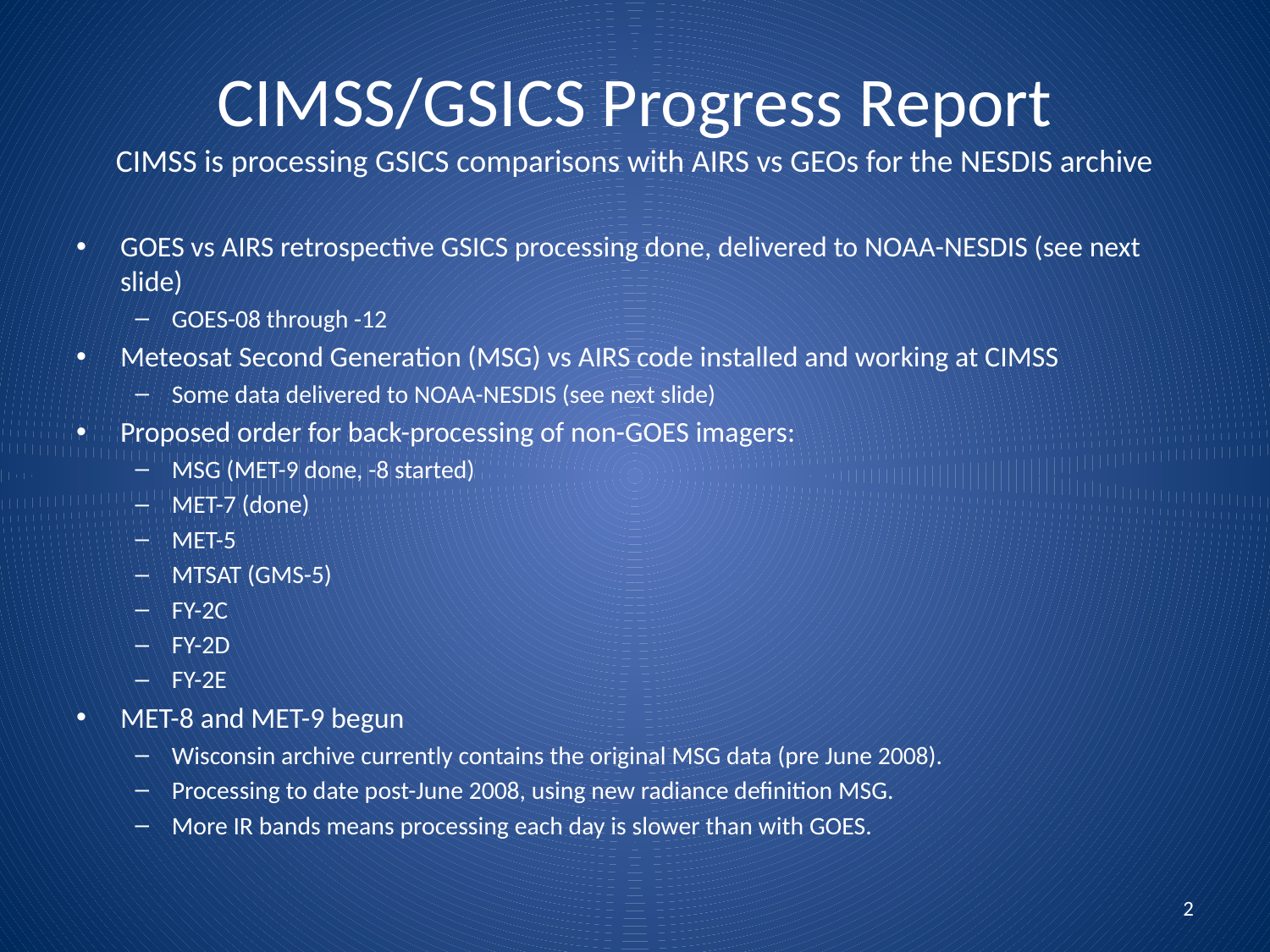

# CIMSS/GSICS Progress Report CIMSS is processing GSICS comparisons with AIRS vs GEOs for the NESDIS archive
GOES vs AIRS retrospective GSICS processing done, delivered to NOAA-NESDIS (see next slide)
GOES-08 through -12
Meteosat Second Generation (MSG) vs AIRS code installed and working at CIMSS
Some data delivered to NOAA-NESDIS (see next slide)
Proposed order for back-processing of non-GOES imagers:
MSG (MET-9 done, -8 started)
MET-7 (done)
MET-5
MTSAT (GMS-5)
FY-2C
FY-2D
FY-2E
MET-8 and MET-9 begun
Wisconsin archive currently contains the original MSG data (pre June 2008).
Processing to date post-June 2008, using new radiance definition MSG.
More IR bands means processing each day is slower than with GOES.

2